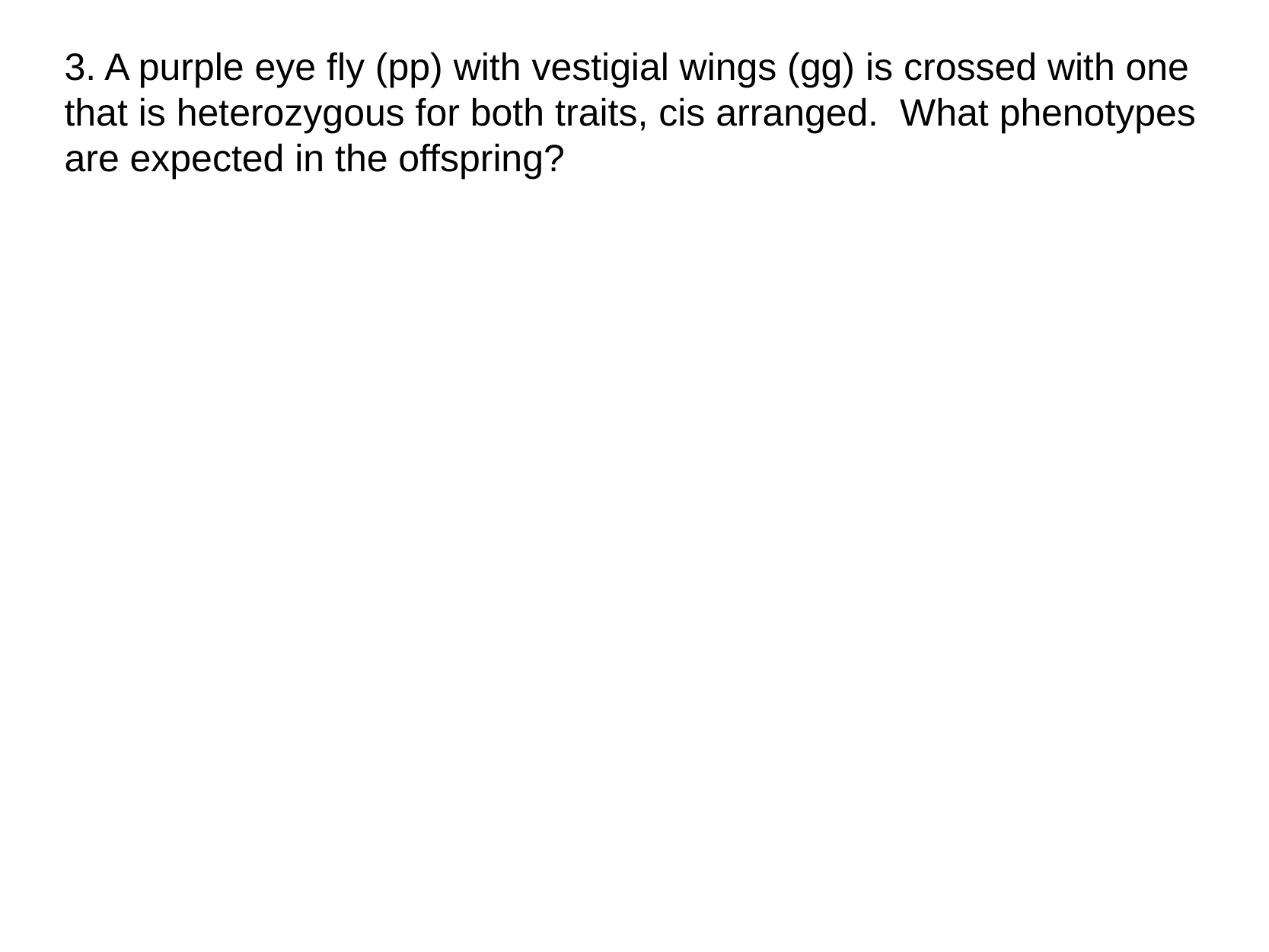

3. A purple eye fly (pp) with vestigial wings (gg) is crossed with one that is heterozygous for both traits, cis arranged.  What phenotypes are expected in the offspring?